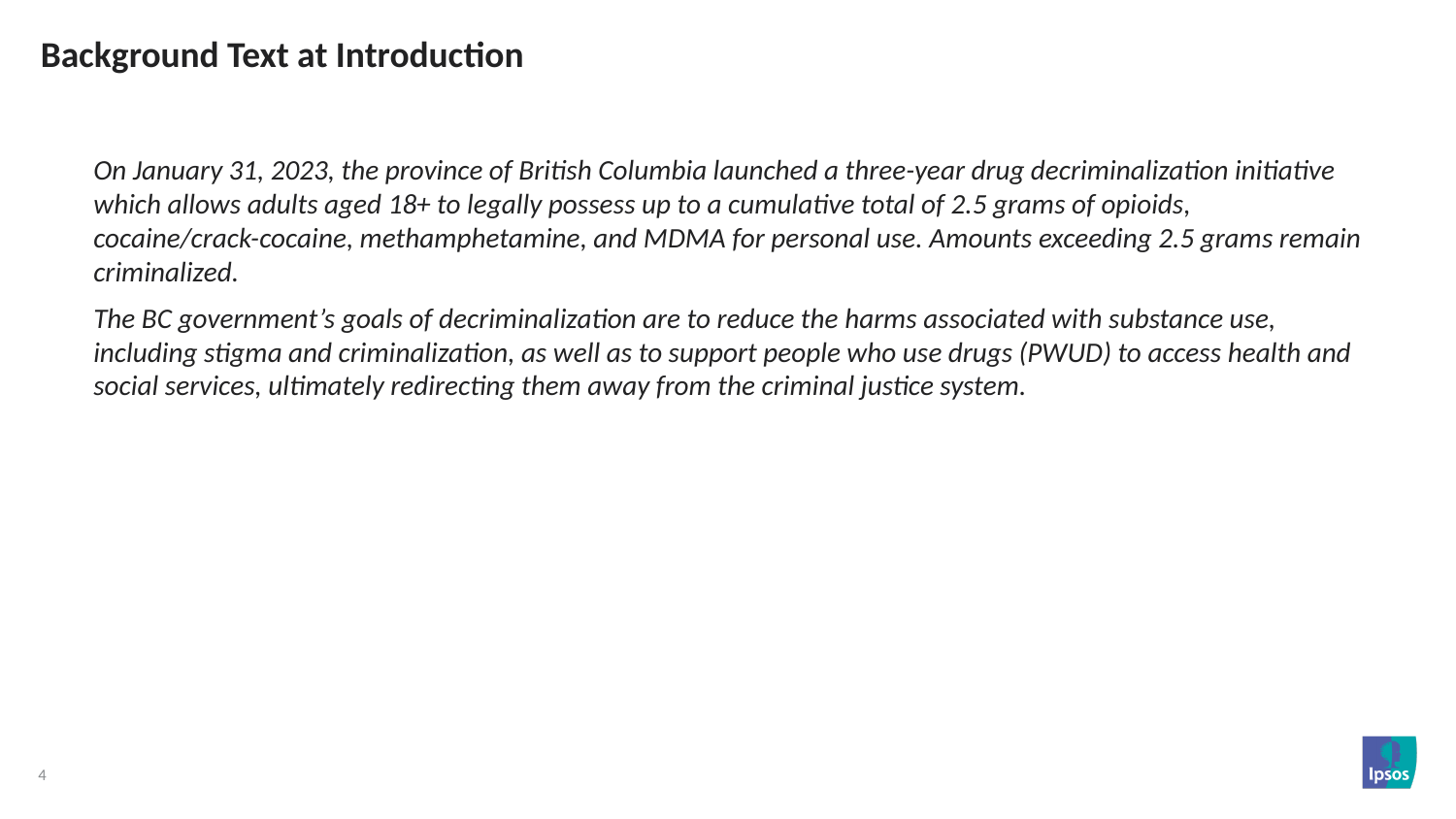

# Background Text at Introduction
On January 31, 2023, the province of British Columbia launched a three-year drug decriminalization initiative which allows adults aged 18+ to legally possess up to a cumulative total of 2.5 grams of opioids, cocaine/crack-cocaine, methamphetamine, and MDMA for personal use. Amounts exceeding 2.5 grams remain criminalized.
The BC government’s goals of decriminalization are to reduce the harms associated with substance use, including stigma and criminalization, as well as to support people who use drugs (PWUD) to access health and social services, ultimately redirecting them away from the criminal justice system.